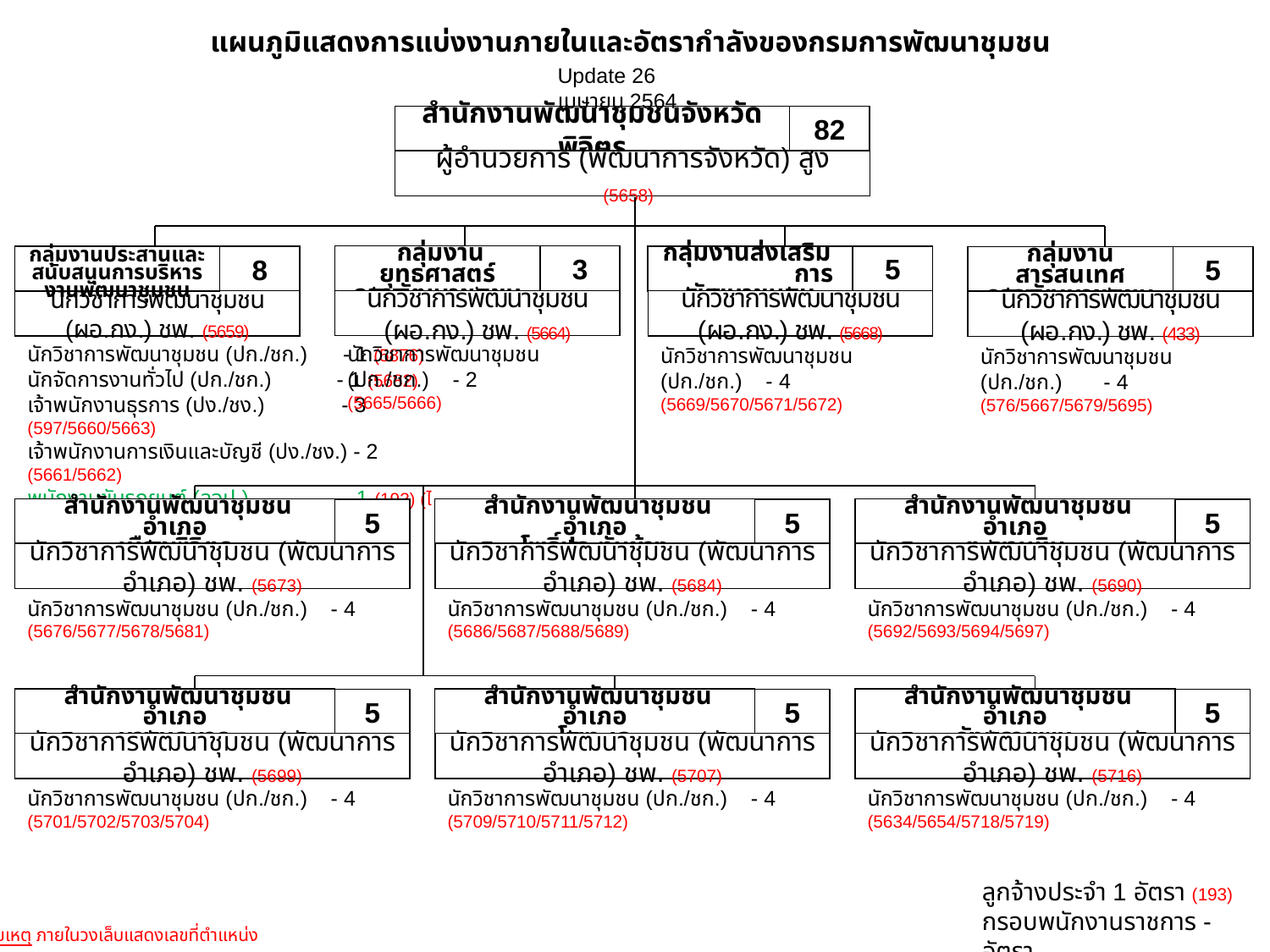

แผนภูมิแสดงการแบ่งงานภายในและอัตรากำลังของกรมการพัฒนาชุมชน
Update 26 เมษายน 2564
สำนักงานพัฒนาชุมชนจังหวัดพิจิตร
82
ผู้อำนวยการ (พัฒนาการจังหวัด) สูง (5658)

 กลุ่มงานยุทธศาสตร์
การพัฒนาชุมชน
3
นักวิชาการพัฒนาชุมชน (ผอ.กง.) ชพ. (5664)

กลุ่มงานส่งเสริม                      การพัฒนาชุมชน
5
นักวิชาการพัฒนาชุมชน (ผอ.กง.) ชพ. (5668)
8
นักวิชาการพัฒนาชุมชน (ผอ.กง.) ชพ. (5659)

กลุ่มงานประสานและสนับสนุนการบริหารงานพัฒนาชุมชน

กลุ่มงานสารสนเทศ
การพัฒนาชุมชน
5
นักวิชาการพัฒนาชุมชน (ผอ.กง.) ชพ. (433)
นักวิชาการพัฒนาชุมชน (ปก./ชก.)    - 2
(5665/5666)

นักวิชาการพัฒนาชุมชน (ปก./ชก.)      - 1 (5876)
นักจัดการงานทั่วไป (ปก./ชก.)           - 1 (5682)
เจ้าพนักงานธุรการ (ปง./ชง.)             - 3 (597/5660/5663)
เจ้าพนักงานการเงินและบัญชี (ปง./ชง.) - 2 (5661/5662)
พนักงานขับรถยนต์ (ลจป.)                - 1 (193) (ไม่รวมในกรอบ ขรก.)

นักวิชาการพัฒนาชุมชน (ปก./ชก.)    - 4
(5669/5670/5671/5672)

นักวิชาการพัฒนาชุมชน (ปก./ชก.)       - 4
(576/5667/5679/5695)

 สำนักงานพัฒนาชุมชนอำเภอ
เมืองพิจิตร
5
นักวิชาการพัฒนาชุมชน (พัฒนาการอำเภอ) ชพ. (5673)

 สำนักงานพัฒนาชุมชนอำเภอ
โพธิ์ประทับช้าง
5
นักวิชาการพัฒนาชุมชน (พัฒนาการอำเภอ) ชพ. (5684)

 สำนักงานพัฒนาชุมชนอำเภอ
ตะพานหิน
5
นักวิชาการพัฒนาชุมชน (พัฒนาการอำเภอ) ชพ. (5690)
นักวิชาการพัฒนาชุมชน (ปก./ชก.)    - 4
(5676/5677/5678/5681)

นักวิชาการพัฒนาชุมชน (ปก./ชก.)    - 4
(5686/5687/5688/5689)

นักวิชาการพัฒนาชุมชน (ปก./ชก.)    - 4
(5692/5693/5694/5697)

 สำนักงานพัฒนาชุมชนอำเภอ
บางมูลนาก
5
นักวิชาการพัฒนาชุมชน (พัฒนาการอำเภอ) ชพ. (5699)

 สำนักงานพัฒนาชุมชนอำเภอ
โพทะเล
5
นักวิชาการพัฒนาชุมชน (พัฒนาการอำเภอ) ชพ. (5707)

 สำนักงานพัฒนาชุมชนอำเภอ
วังทรายพูน
5
นักวิชาการพัฒนาชุมชน (พัฒนาการอำเภอ) ชพ. (5716)
นักวิชาการพัฒนาชุมชน (ปก./ชก.)    - 4
(5701/5702/5703/5704)

นักวิชาการพัฒนาชุมชน (ปก./ชก.)    - 4
(5709/5710/5711/5712)

นักวิชาการพัฒนาชุมชน (ปก./ชก.)    - 4
(5634/5654/5718/5719)

ลูกจ้างประจำ 1 อัตรา (193)
กรอบพนักงานราชการ - อัตรา
หมายเหตุ ภายในวงเล็บแสดงเลขที่ตำแหน่ง